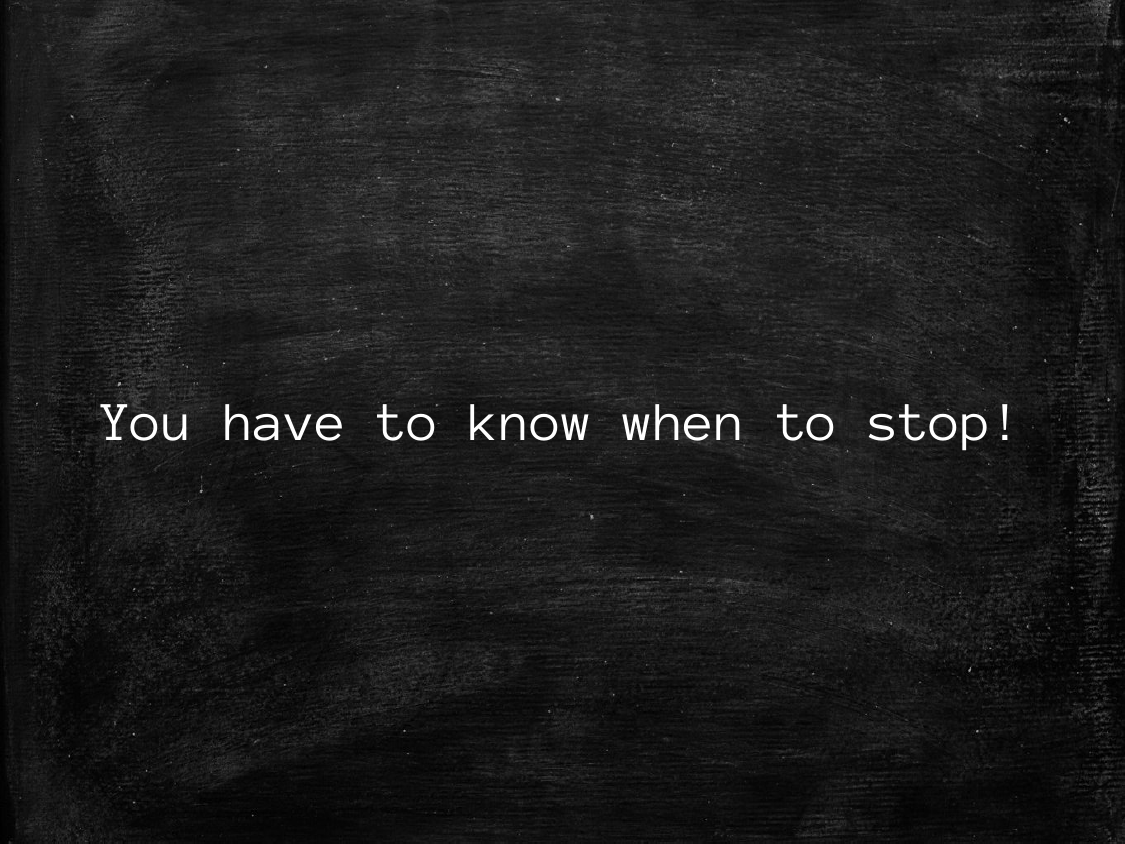

# You have to know when to stop!